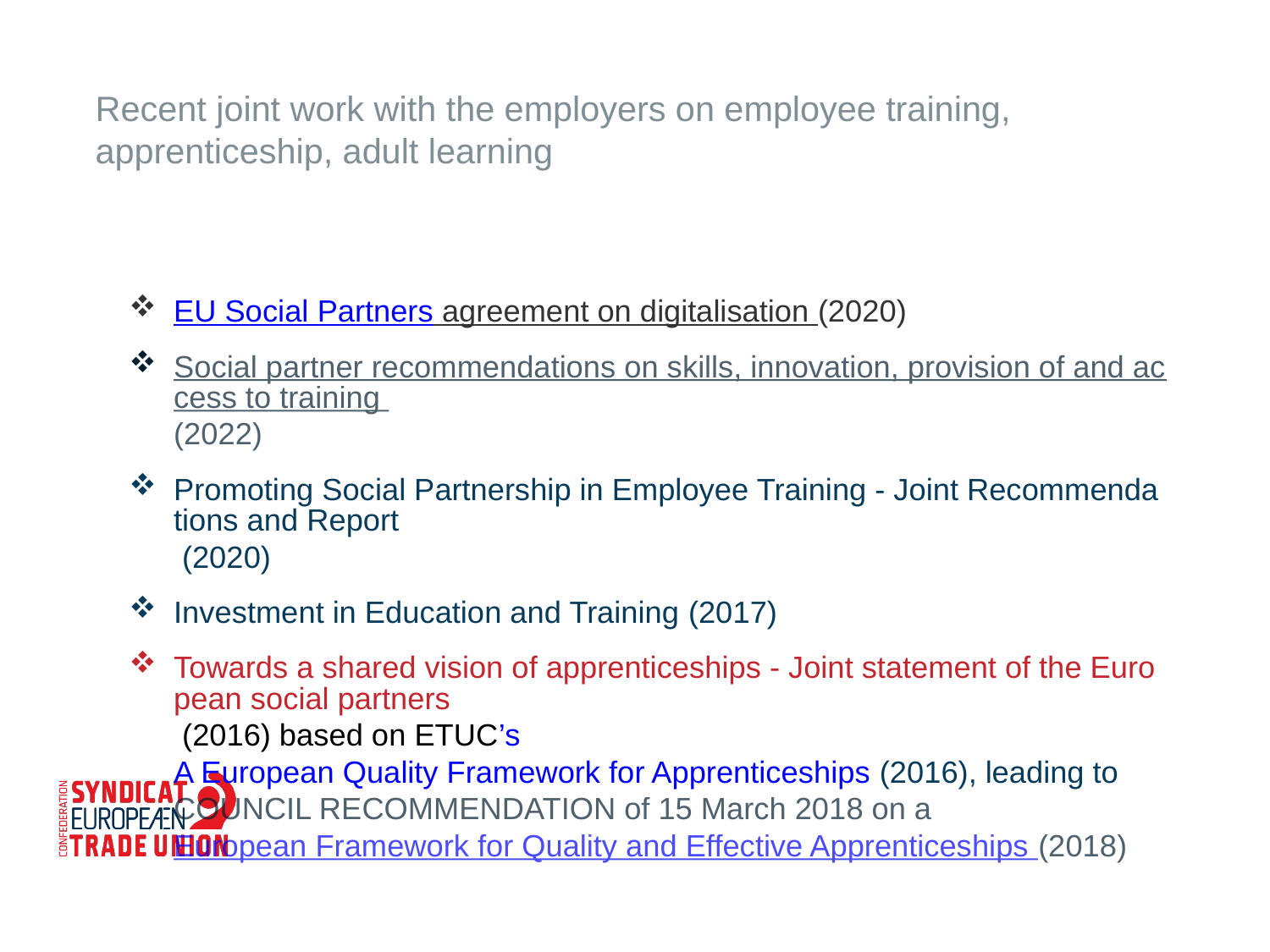

Recent joint work with the employers on employee training, apprenticeship, adult learning
#

EU Social Partners agreement on digitalisation (2020)
Social partner recommendations on skills, innovation, provision of and access to training (2022)
Promoting Social Partnership in Employee Training - Joint Recommendations and Report (2020)
Investment in Education and Training (2017)
Towards a shared vision of apprenticeships - Joint statement of the European social partners (2016) based on ETUC’s A European Quality Framework for Apprenticeships (2016), leading to COUNCIL RECOMMENDATION of 15 March 2018 on a European Framework for Quality and Effective Apprenticeships (2018)